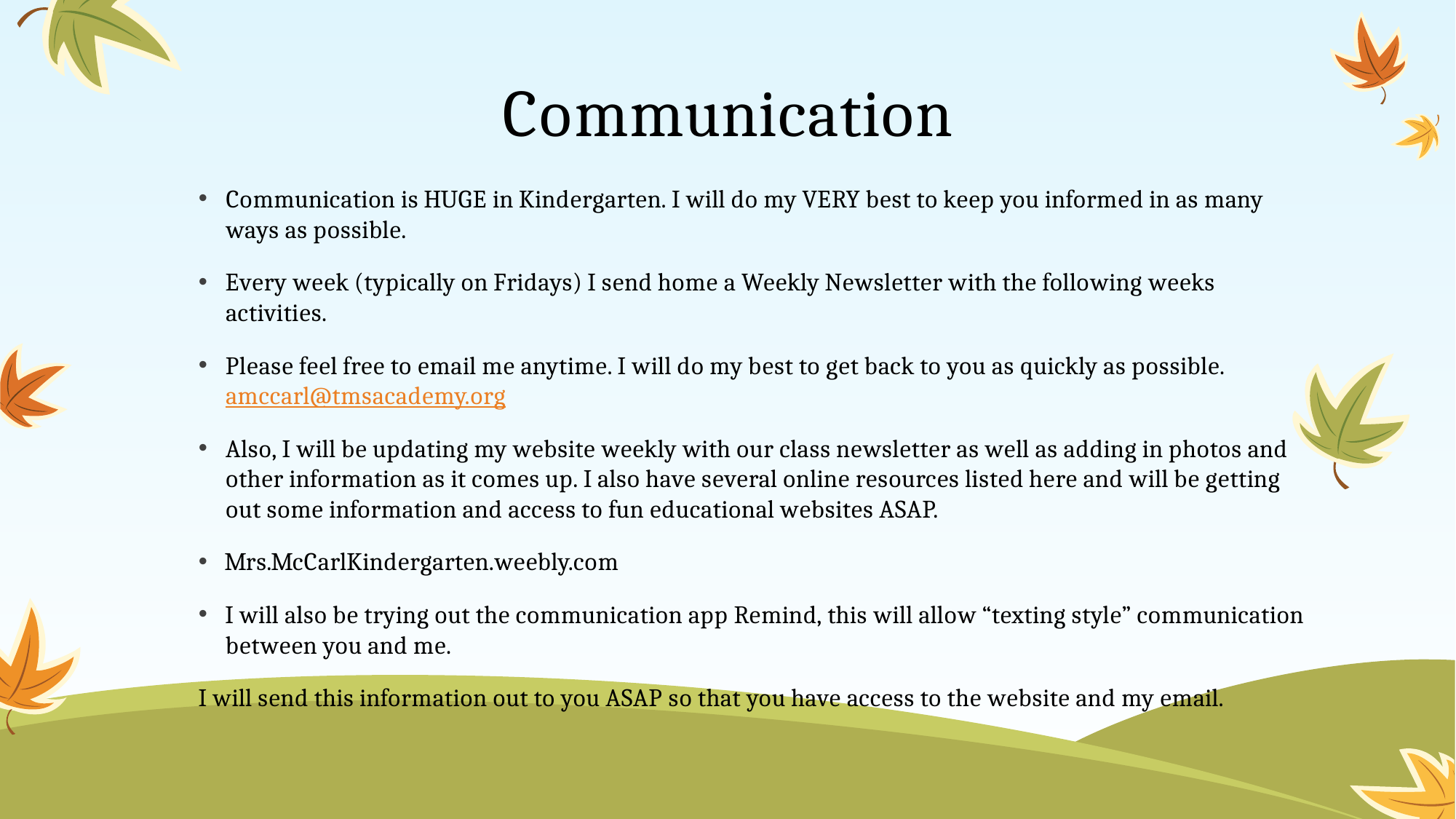

# Communication
Communication is HUGE in Kindergarten. I will do my VERY best to keep you informed in as many ways as possible.
Every week (typically on Fridays) I send home a Weekly Newsletter with the following weeks activities.
Please feel free to email me anytime. I will do my best to get back to you as quickly as possible. amccarl@tmsacademy.org
Also, I will be updating my website weekly with our class newsletter as well as adding in photos and other information as it comes up. I also have several online resources listed here and will be getting out some information and access to fun educational websites ASAP.
Mrs.McCarlKindergarten.weebly.com
I will also be trying out the communication app Remind, this will allow “texting style” communication between you and me.
I will send this information out to you ASAP so that you have access to the website and my email.